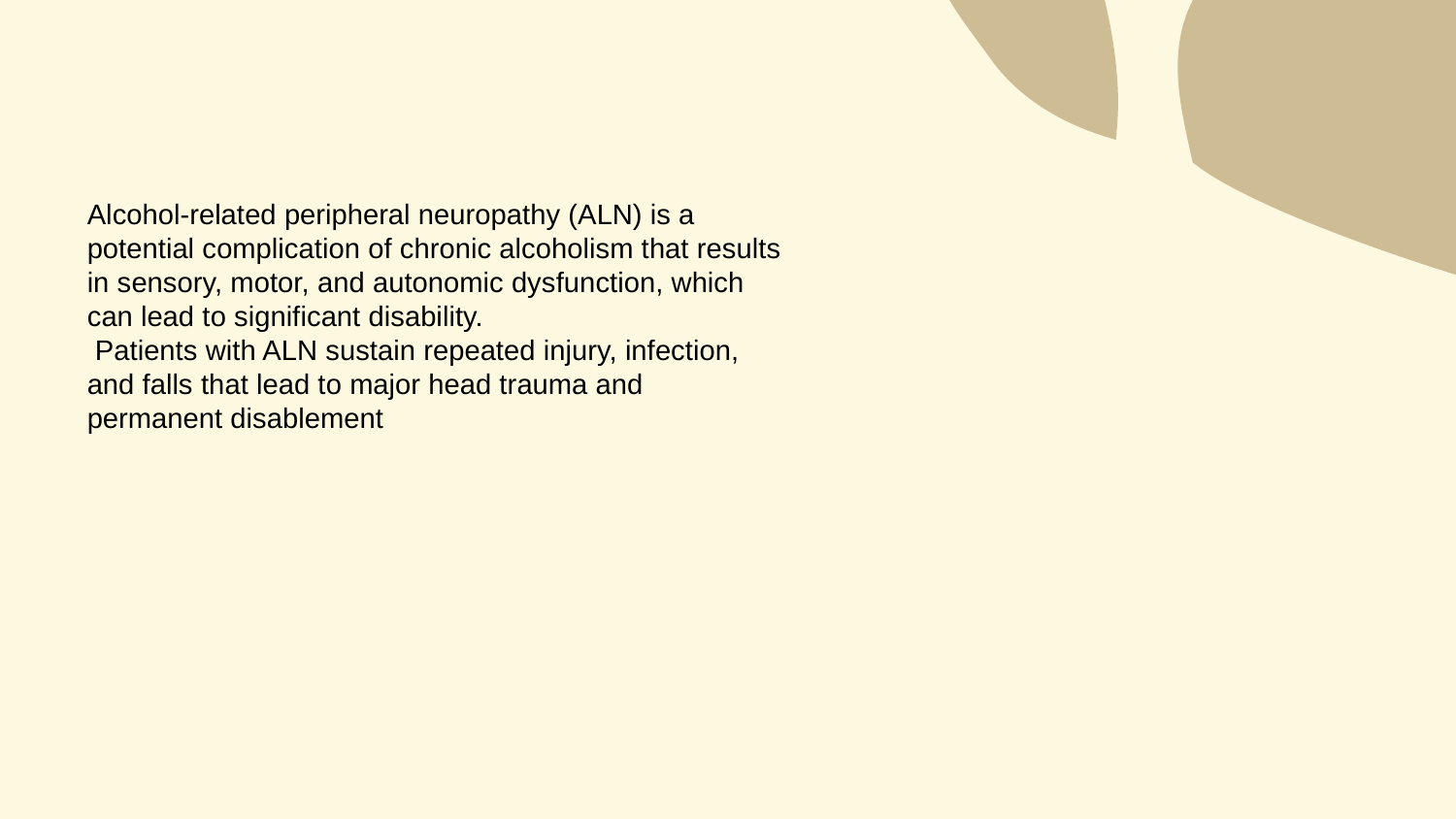

Alcohol-related peripheral neuropathy (ALN) is a potential complication of chronic alcoholism that results in sensory, motor, and autonomic dysfunction, which can lead to significant disability.
 Patients with ALN sustain repeated injury, infection, and falls that lead to major head trauma and permanent disablement